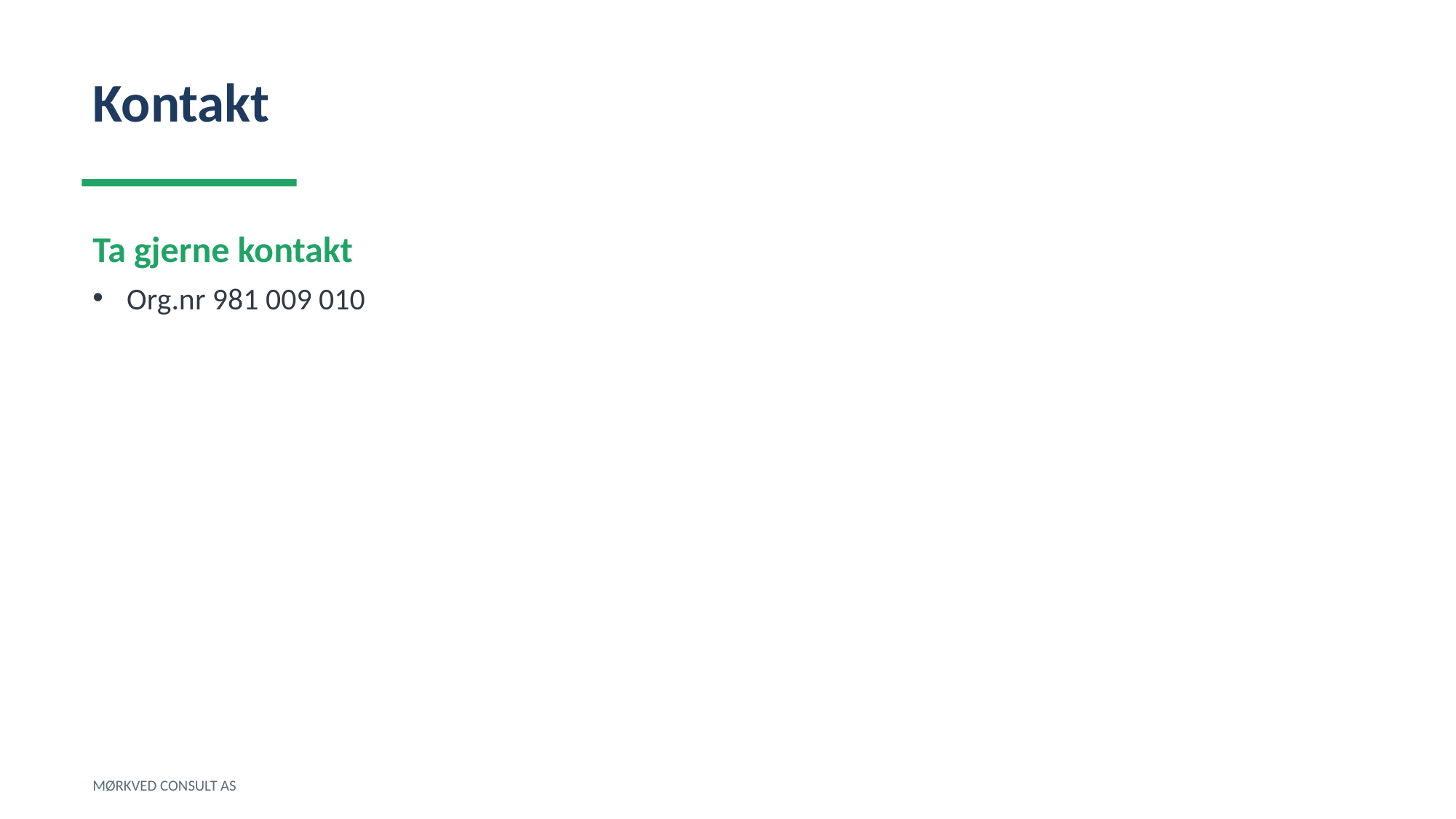

Kontakt

Ta gjerne kontakt
Org.nr 981 009 010
MØRKVED CONSULT AS